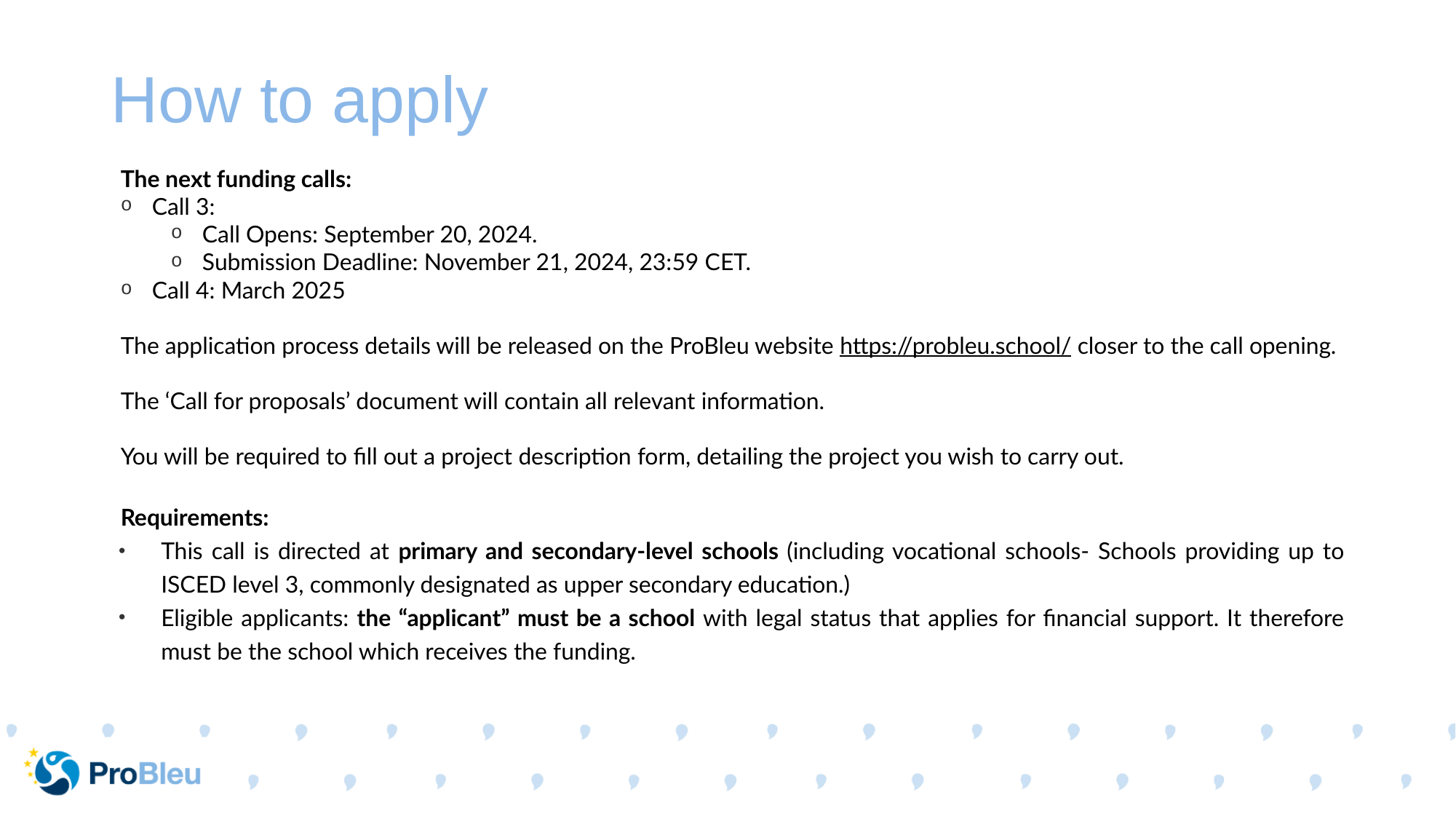

# How to apply
The next funding calls:
Call 3:
Call Opens: September 20, 2024.
Submission Deadline: November 21, 2024, 23:59 CET.
Call 4: March 2025

The application process details will be released on the ProBleu website https://probleu.school/ closer to the call opening.

The ‘Call for proposals’ document will contain all relevant information.

You will be required to fill out a project description form, detailing the project you wish to carry out.

Requirements:
This call is directed at primary and secondary-level schools (including vocational schools- Schools providing up to ISCED level 3, commonly designated as upper secondary education.)
Eligible applicants: the “applicant” must be a school with legal status that applies for financial support. It therefore must be the school which receives the funding.